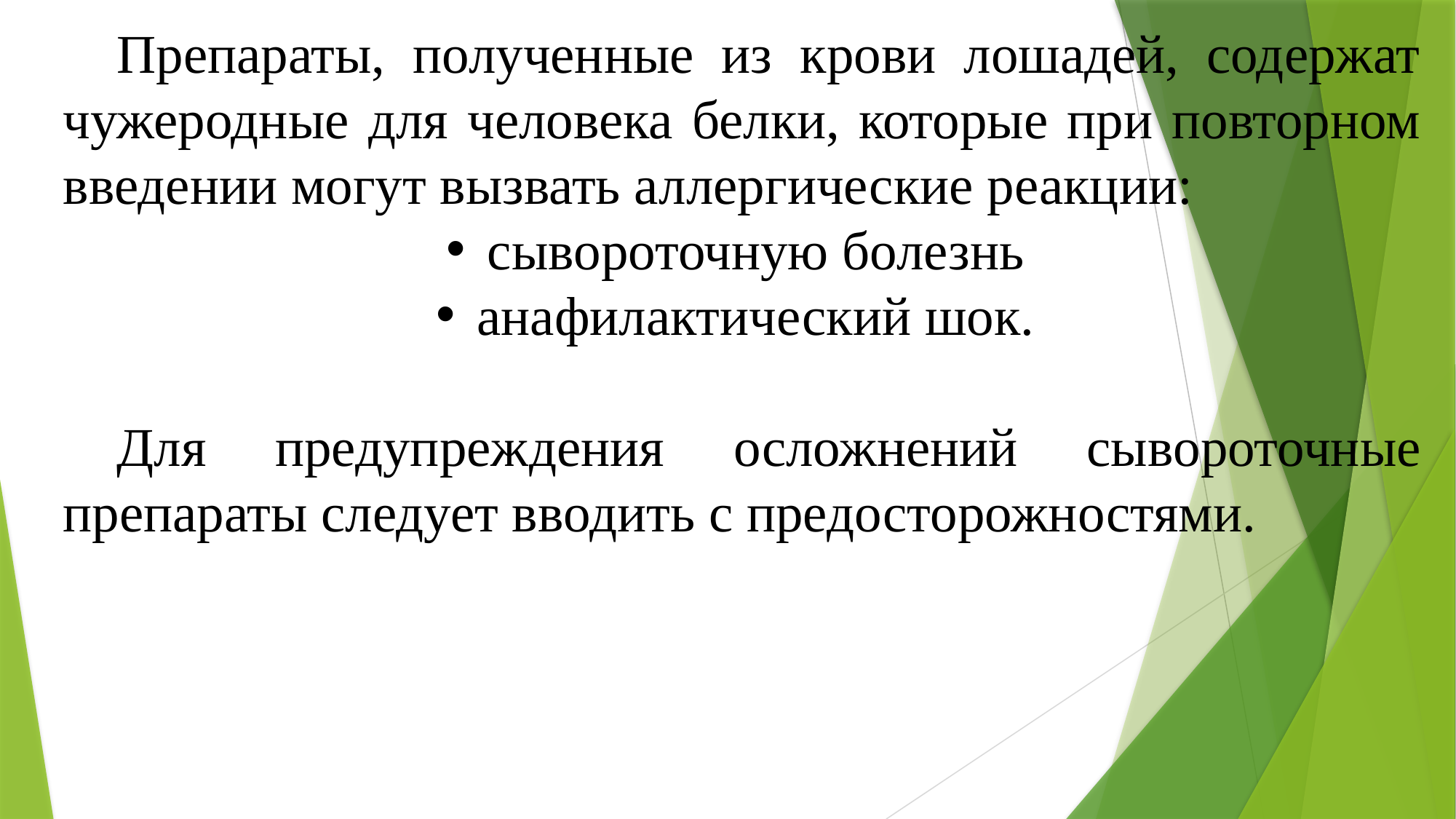

Препараты, полученные из крови лошадей, содержат чужеродные для человека белки, которые при повторном введении могут вызвать аллергические реакции:
сыворо­точную болезнь
анафилактический шок.

Для предупреж­дения осложнений сывороточные препараты следует вво­дить с предосторожностями.